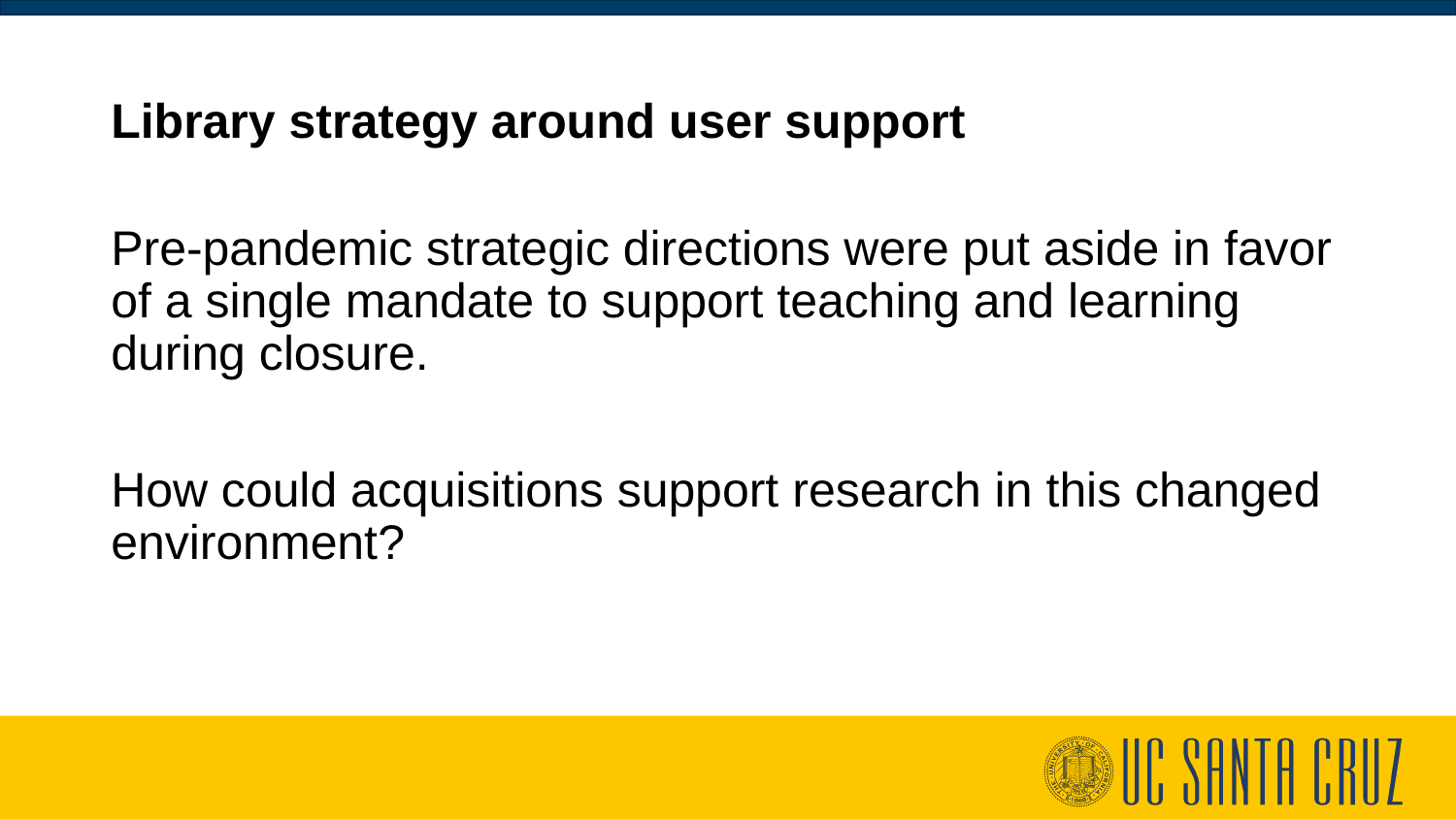

# Library strategy around user support
Pre-pandemic strategic directions were put aside in favor of a single mandate to support teaching and learning during closure.

How could acquisitions support research in this changed environment?